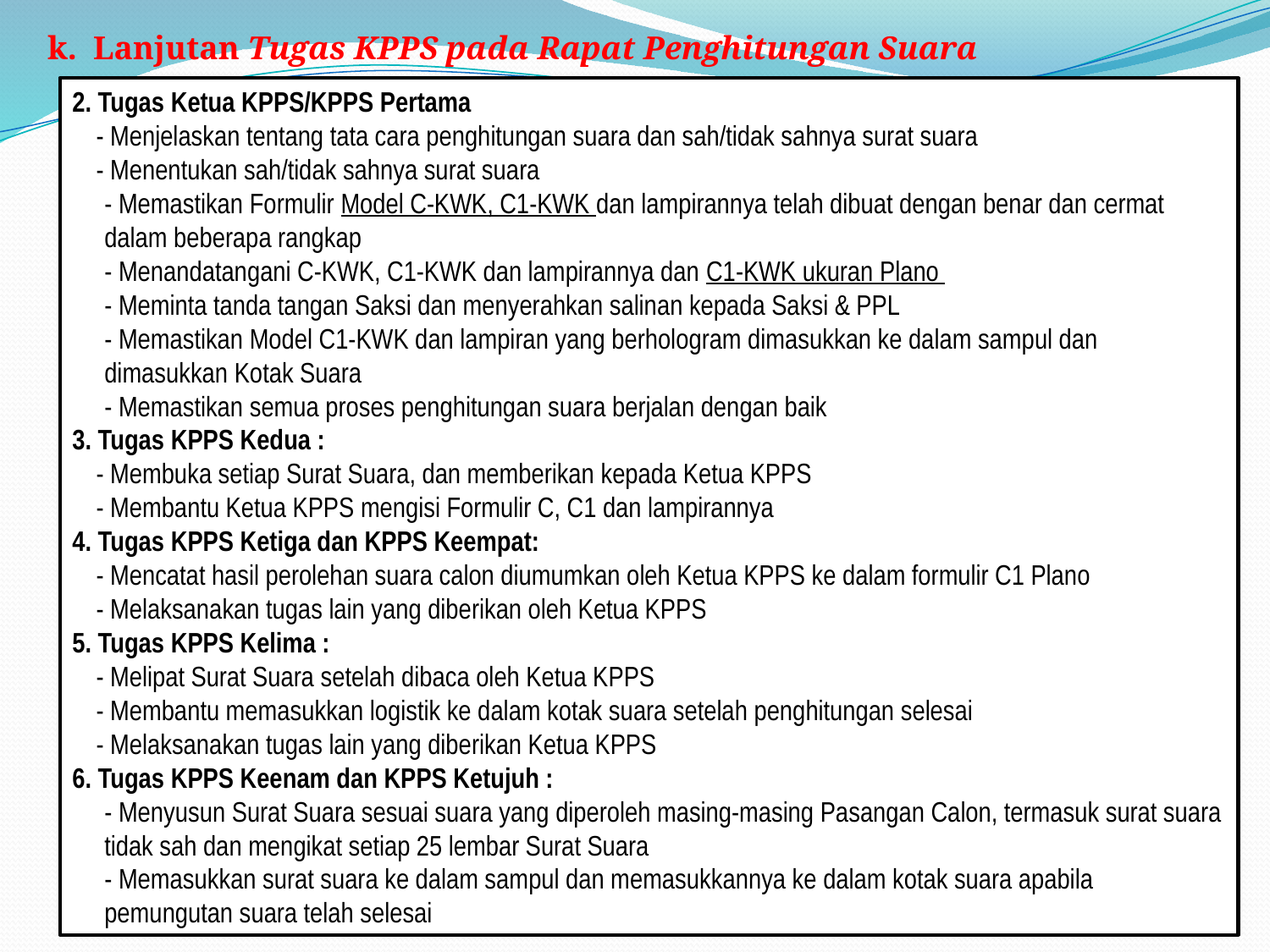

k.  Lanjutan Tugas KPPS pada Rapat Penghitungan Suara
2. Tugas Ketua KPPS/KPPS Pertama
	- Menjelaskan tentang tata cara penghitungan suara dan sah/tidak sahnya surat suara
	- Menentukan sah/tidak sahnya surat suara
	- Memastikan Formulir Model C-KWK, C1-KWK dan lampirannya telah dibuat dengan benar dan cermat dalam beberapa rangkap
	- Menandatangani C-KWK, C1-KWK dan lampirannya dan C1-KWK ukuran Plano
	- Meminta tanda tangan Saksi dan menyerahkan salinan kepada Saksi & PPL
	- Memastikan Model C1-KWK dan lampiran yang berhologram dimasukkan ke dalam sampul dan dimasukkan Kotak Suara
	- Memastikan semua proses penghitungan suara berjalan dengan baik
3. Tugas KPPS Kedua :
	- Membuka setiap Surat Suara, dan memberikan kepada Ketua KPPS
	- Membantu Ketua KPPS mengisi Formulir C, C1 dan lampirannya
4. Tugas KPPS Ketiga dan KPPS Keempat:
	- Mencatat hasil perolehan suara calon diumumkan oleh Ketua KPPS ke dalam formulir C1 Plano
	- Melaksanakan tugas lain yang diberikan oleh Ketua KPPS
5. Tugas KPPS Kelima :
	- Melipat Surat Suara setelah dibaca oleh Ketua KPPS
	- Membantu memasukkan logistik ke dalam kotak suara setelah penghitungan selesai
	- Melaksanakan tugas lain yang diberikan Ketua KPPS
6. Tugas KPPS Keenam dan KPPS Ketujuh :
	- Menyusun Surat Suara sesuai suara yang diperoleh masing-masing Pasangan Calon, termasuk surat suara tidak sah dan mengikat setiap 25 lembar Surat Suara
	- Memasukkan surat suara ke dalam sampul dan memasukkannya ke dalam kotak suara apabila pemungutan suara telah selesai